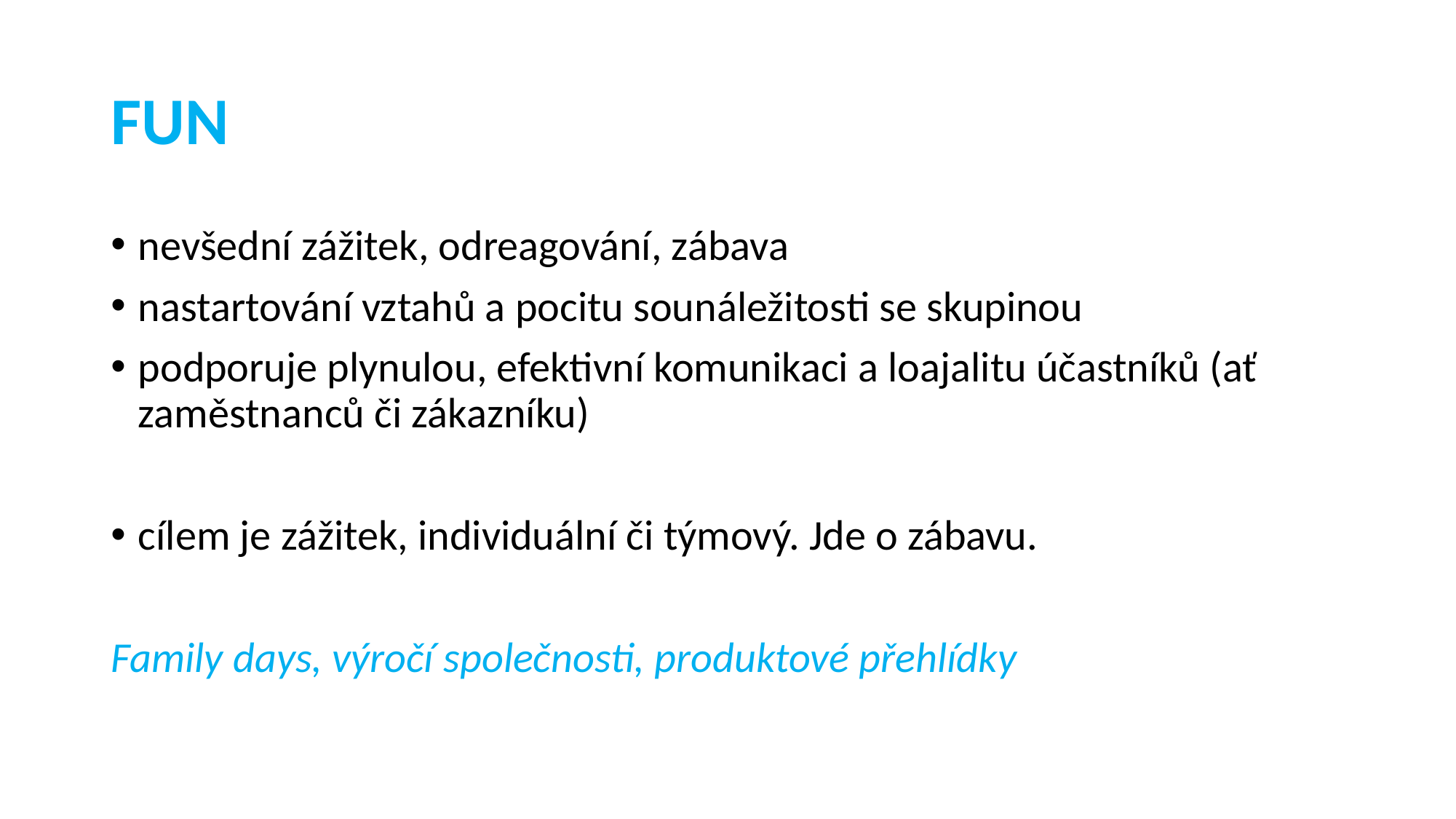

# FUN
nevšední zážitek, odreagování, zábava
nastartování vztahů a pocitu sounáležitosti se skupinou
podporuje plynulou, efektivní komunikaci a loajalitu účastníků (ať zaměstnanců či zákazníku)

cílem je zážitek, individuální či týmový. Jde o zábavu.

Family days, výročí společnosti, produktové přehlídky